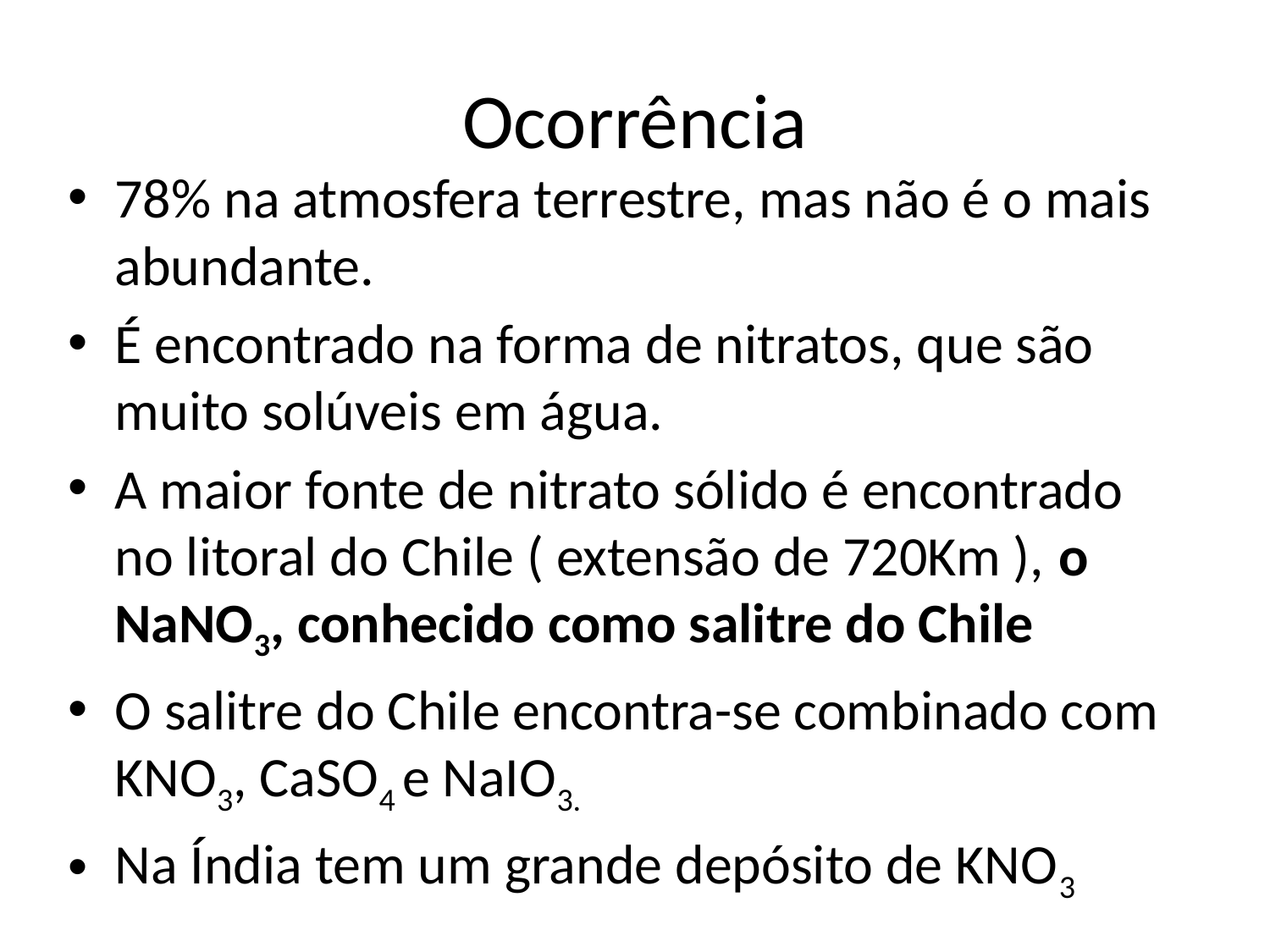

# Ocorrência
78% na atmosfera terrestre, mas não é o mais abundante.
É encontrado na forma de nitratos, que são muito solúveis em água.
A maior fonte de nitrato sólido é encontrado no litoral do Chile ( extensão de 720Km ), o  NaNO3, conhecido como salitre do Chile
O salitre do Chile encontra-se combinado com KNO3, CaSO4 e NaIO3.
Na Índia tem um grande depósito de KNO3